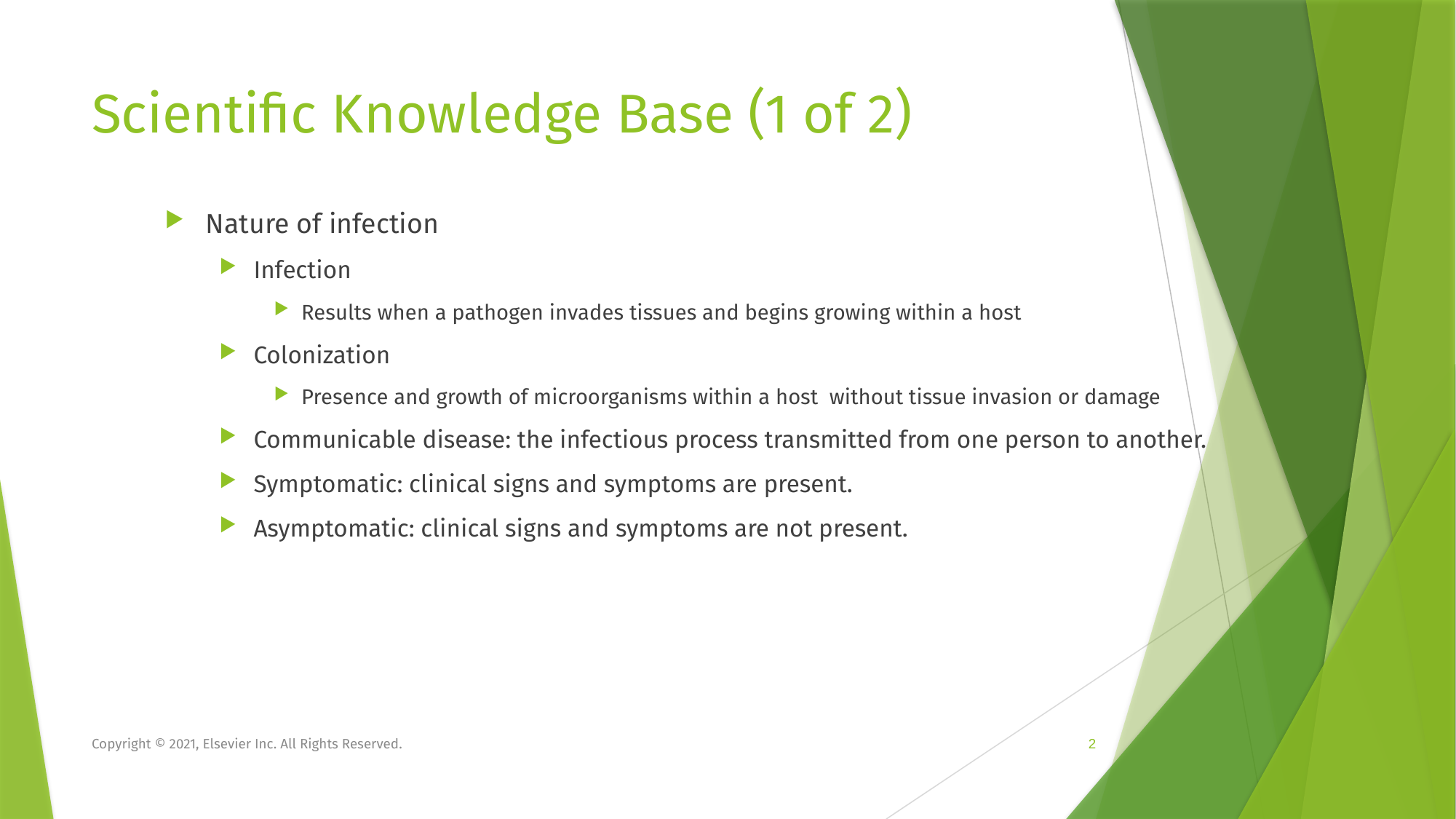

# Scientific Knowledge Base (1 of 2)
Nature of infection
Infection
Results when a pathogen invades tissues and begins growing within a host
Colonization
Presence and growth of microorganisms within a host  without tissue invasion or damage
Communicable disease: the infectious process transmitted from one person to another.
Symptomatic: clinical signs and symptoms are present.
Asymptomatic: clinical signs and symptoms are not present.

Copyright © 2021, Elsevier Inc. All Rights Reserved.
 2